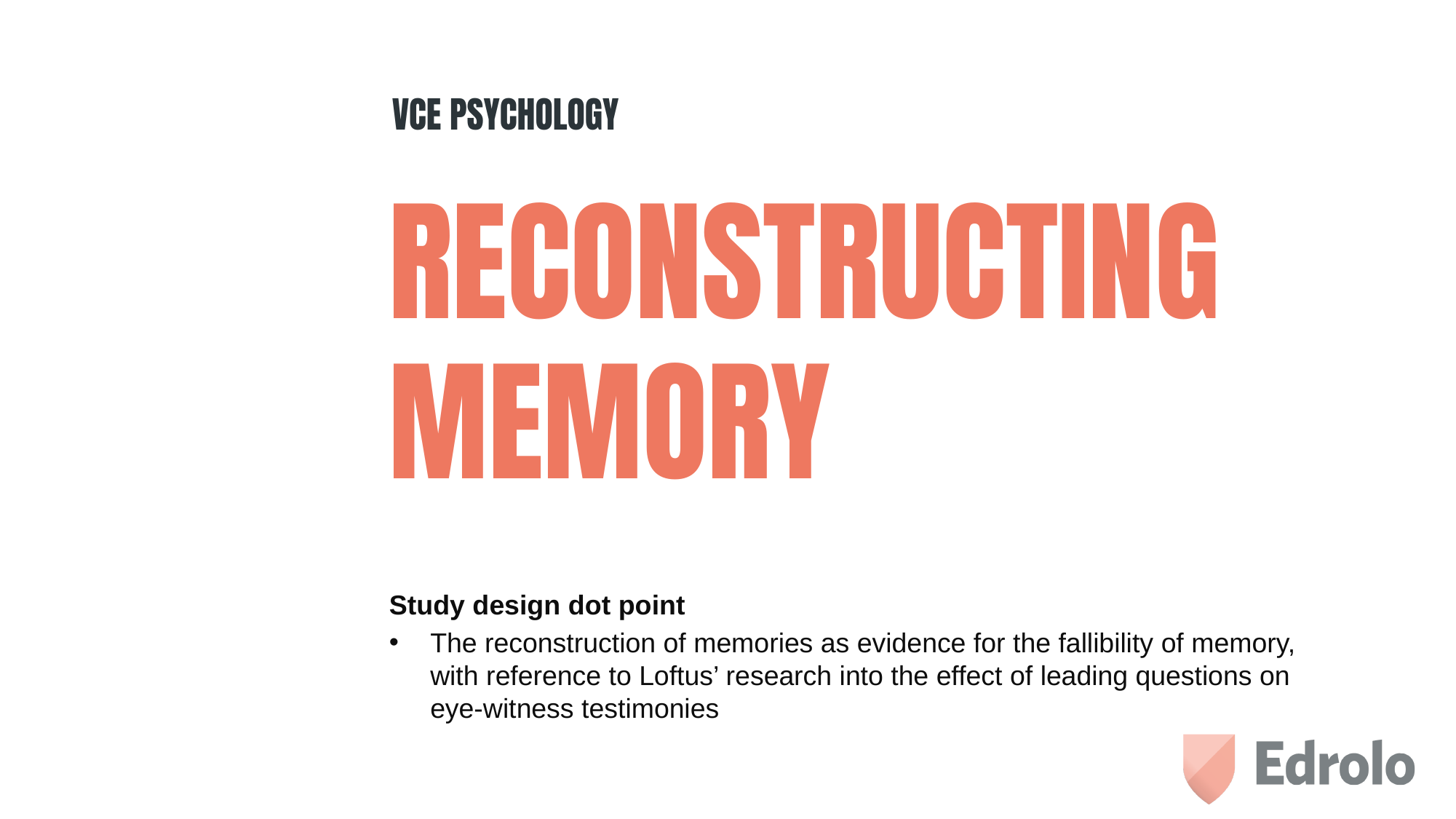

VCE PSYCHOLOGY
Reconstructing Memory

Study design dot point
The reconstruction of memories as evidence for the fallibility of memory, with reference to Loftus’ research into the effect of leading questions on eye-witness testimonies